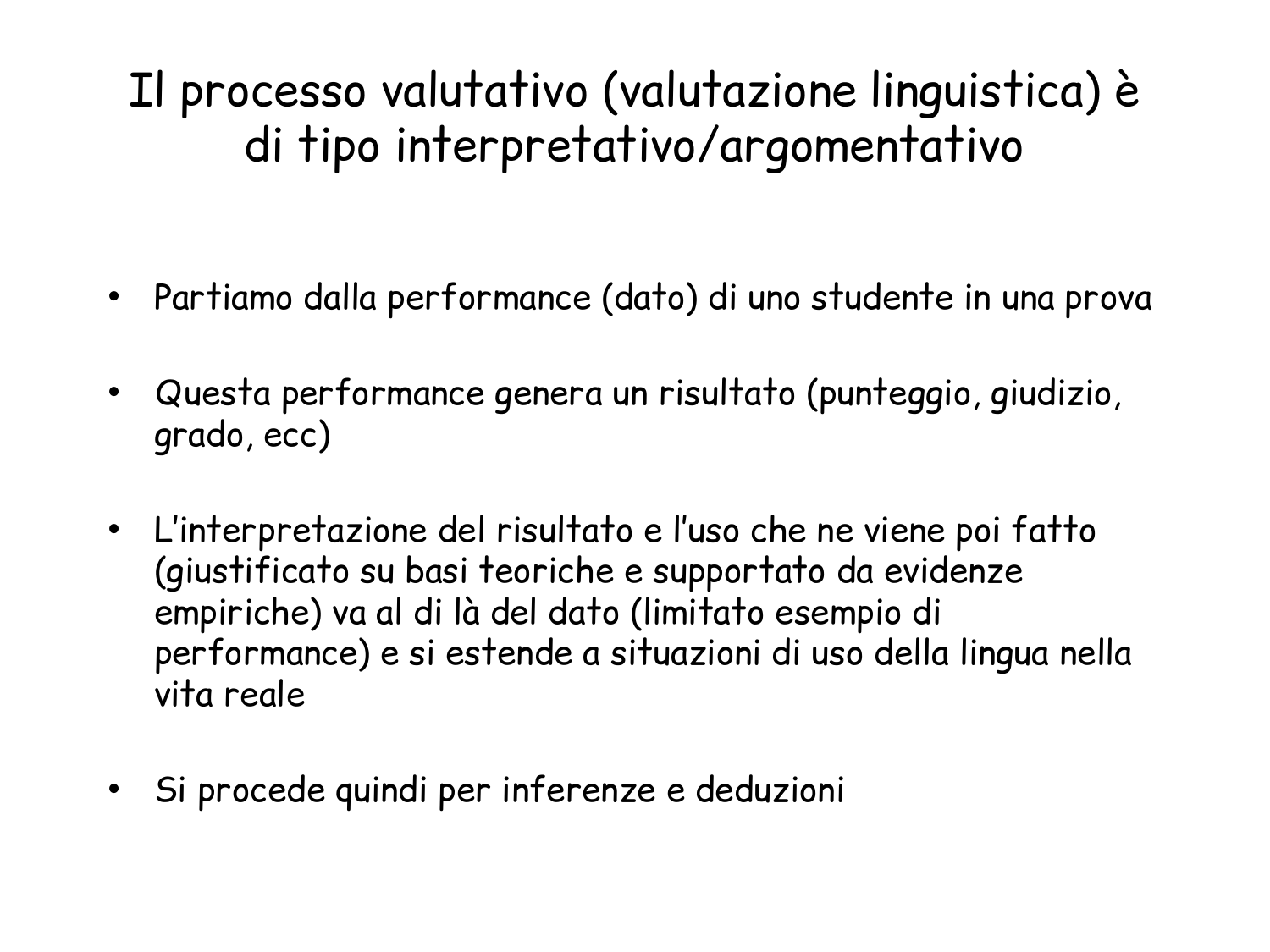

# Il processo valutativo (valutazione linguistica) è di tipo interpretativo/argomentativo
Partiamo dalla performance (dato) di uno studente in una prova

Questa performance genera un risultato (punteggio, giudizio, grado, ecc)

L’interpretazione del risultato e l’uso che ne viene poi fatto  (giustificato su basi teoriche e supportato da evidenze empiriche) va al di là del dato (limitato esempio di performance) e si estende a situazioni di uso della lingua nella vita reale

Si procede quindi per inferenze e deduzioni